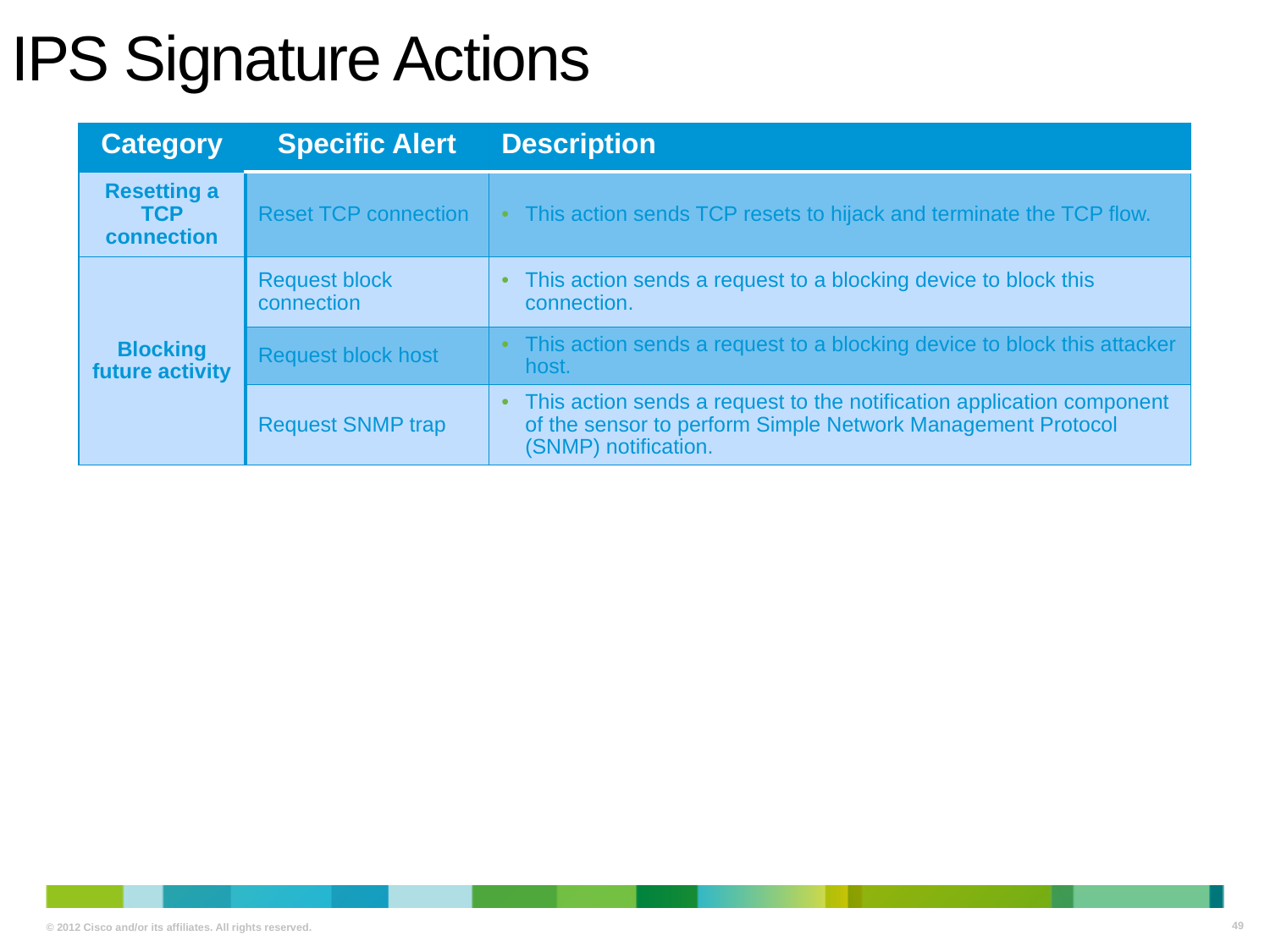

# IPS Signature Actions
| Category | Specific Alert | Description |
| --- | --- | --- |
| Resetting a TCP connection | Reset TCP connection | This action sends TCP resets to hijack and terminate the TCP flow. |
| Blocking future activity | Request block connection | This action sends a request to a blocking device to block this connection. |
|  | Request block host | This action sends a request to a blocking device to block this attacker host. |
|  | Request SNMP trap | This action sends a request to the notification application component of the sensor to perform Simple Network Management Protocol (SNMP) notification. |